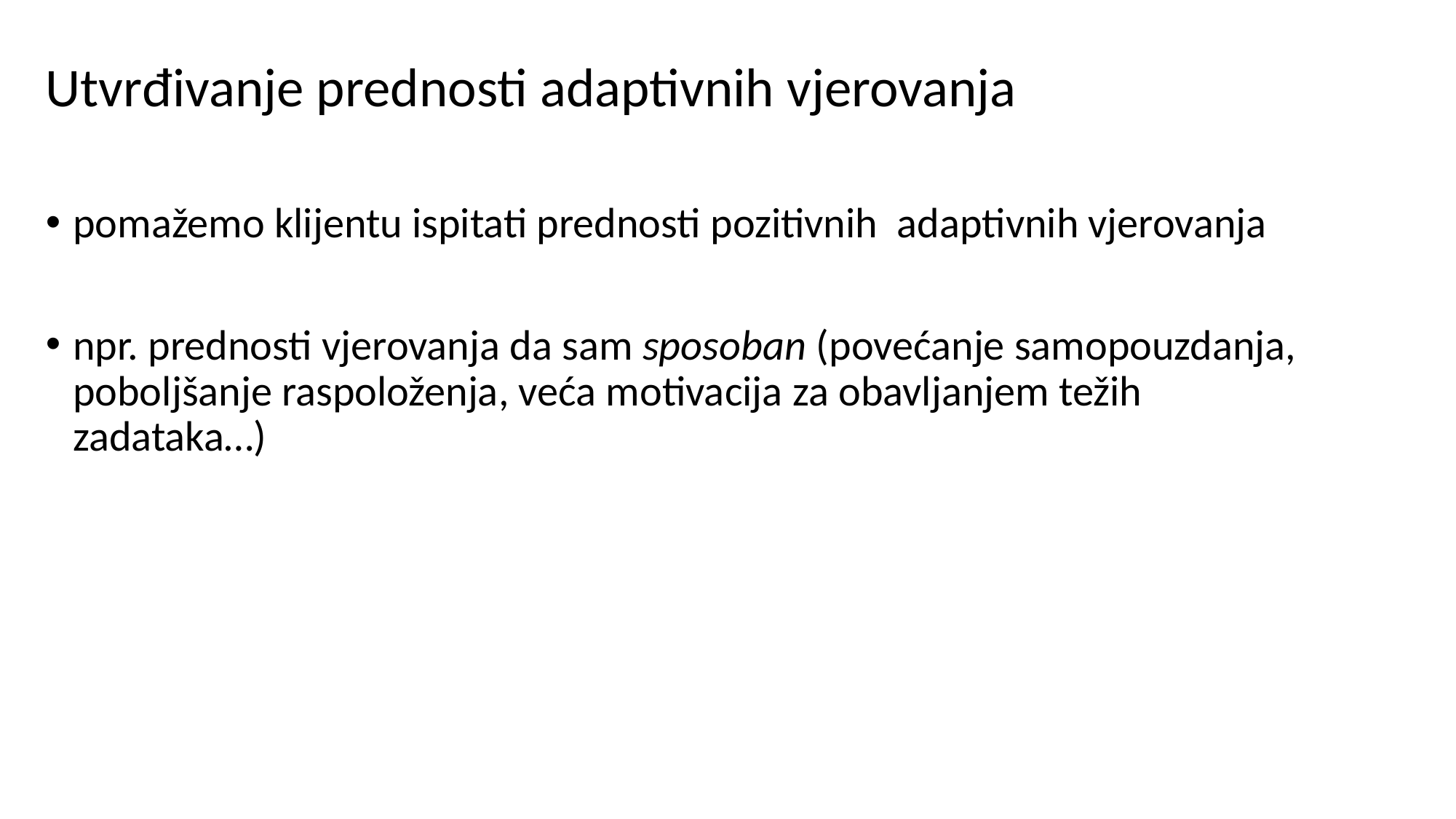

# Utvrđivanje prednosti adaptivnih vjerovanja
pomažemo klijentu ispitati prednosti pozitivnih  adaptivnih vjerovanja

npr. prednosti vjerovanja da sam sposoban (povećanje samopouzdanja, poboljšanje raspoloženja, veća motivacija za obavljanjem težih zadataka…)